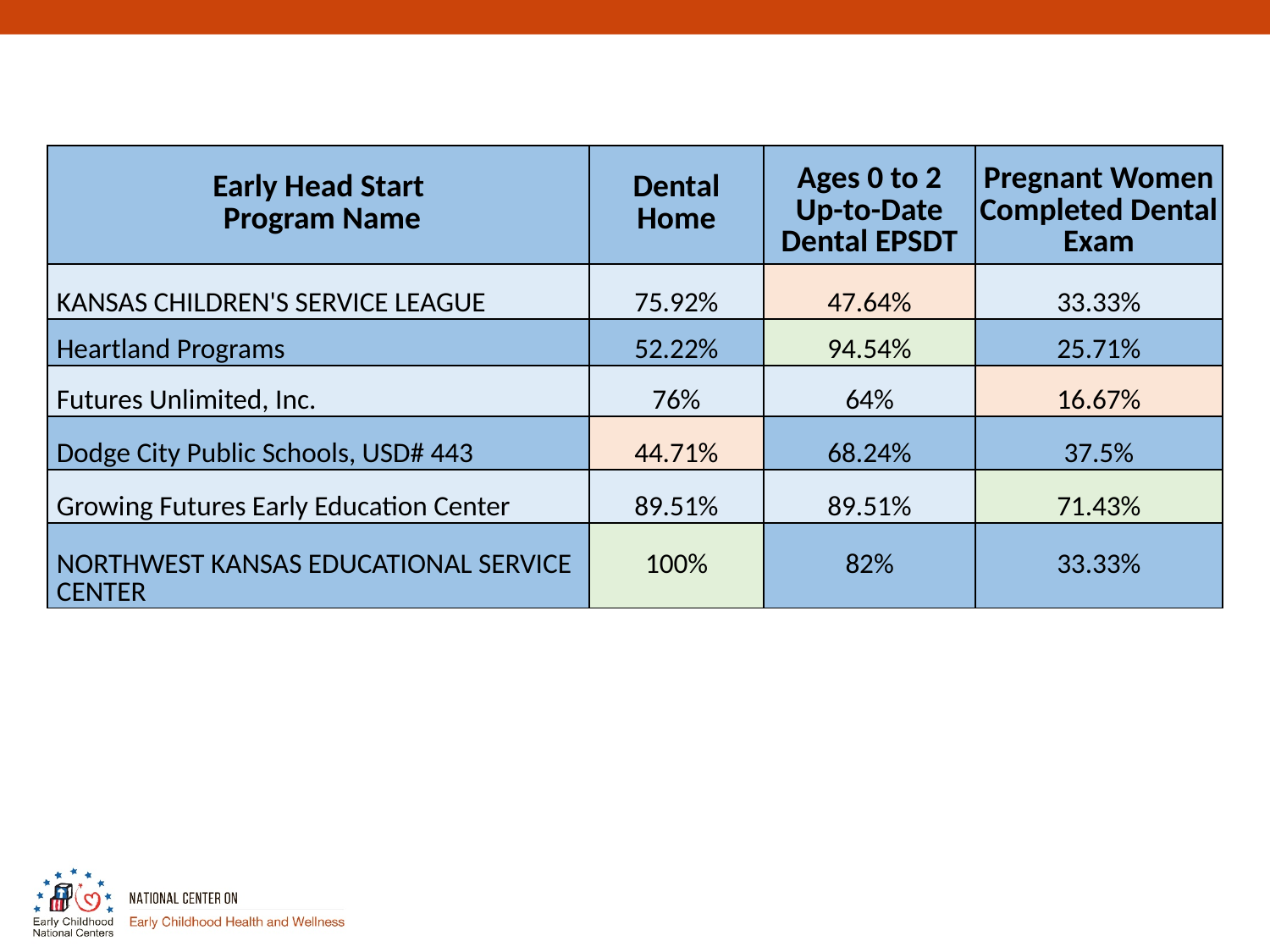

| Early Head Start Program Name | Dental Home | Ages 0 to 2 Up-to-Date Dental EPSDT | Pregnant Women Completed Dental Exam |
| --- | --- | --- | --- |
| KANSAS CHILDREN'S SERVICE LEAGUE | 75.92% | 47.64% | 33.33% |
| Heartland Programs | 52.22% | 94.54% | 25.71% |
| Futures Unlimited, Inc. | 76% | 64% | 16.67% |
| Dodge City Public Schools, USD# 443 | 44.71% | 68.24% | 37.5% |
| Growing Futures Early Education Center | 89.51% | 89.51% | 71.43% |
| NORTHWEST KANSAS EDUCATIONAL SERVICE CENTER | 100% | 82% | 33.33% |